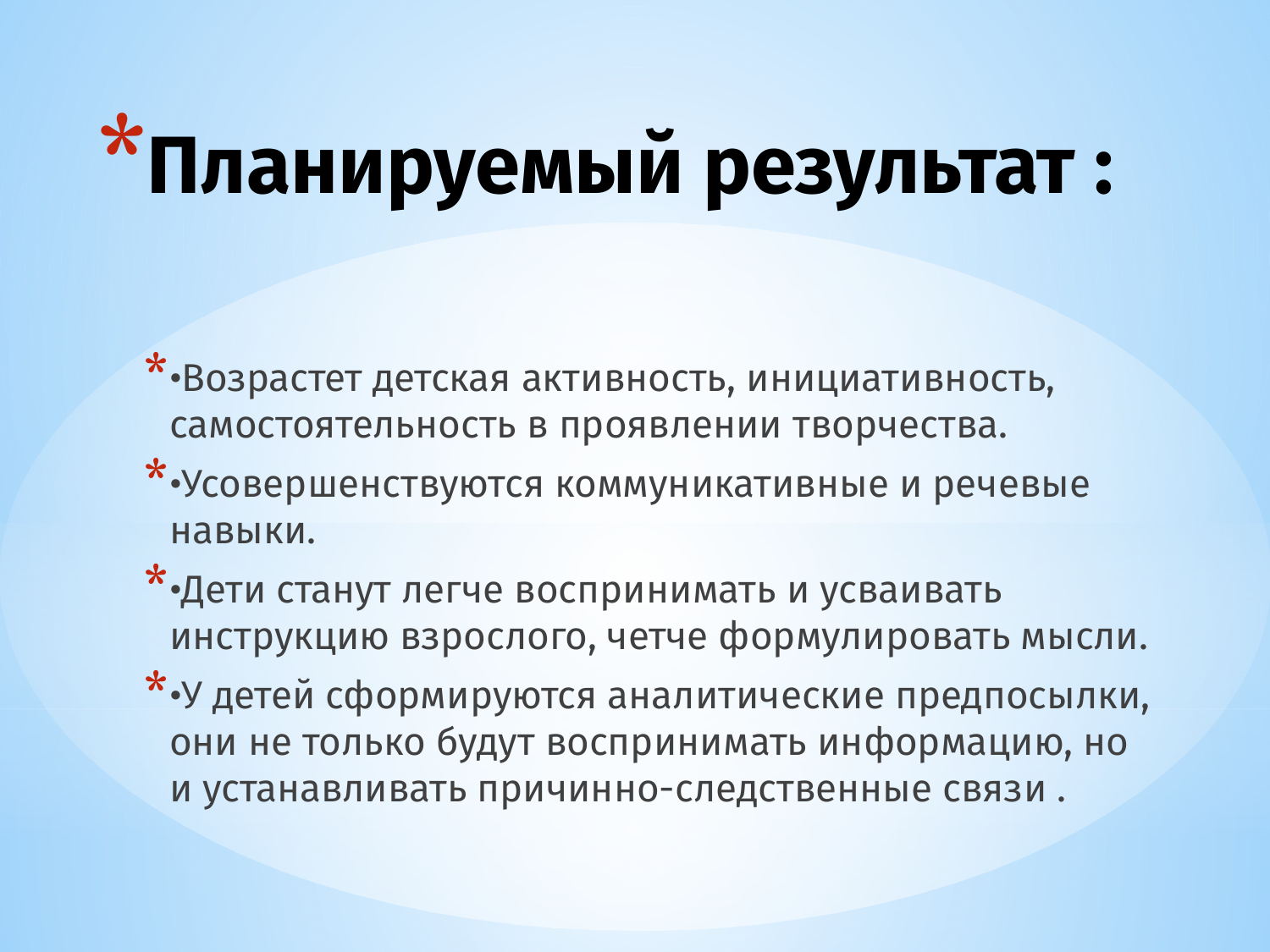

# Планируемый результат :
•Возрастет детская активность, инициативность, самостоятельность в проявлении творчества.
•Усовершенствуются коммуникативные и речевые навыки.
•Дети станут легче воспринимать и усваивать инструкцию взрослого, четче формулировать мысли.
•У детей сформируются аналитические предпосылки, они не только будут воспринимать информацию, но и устанавливать причинно-следственные связи .